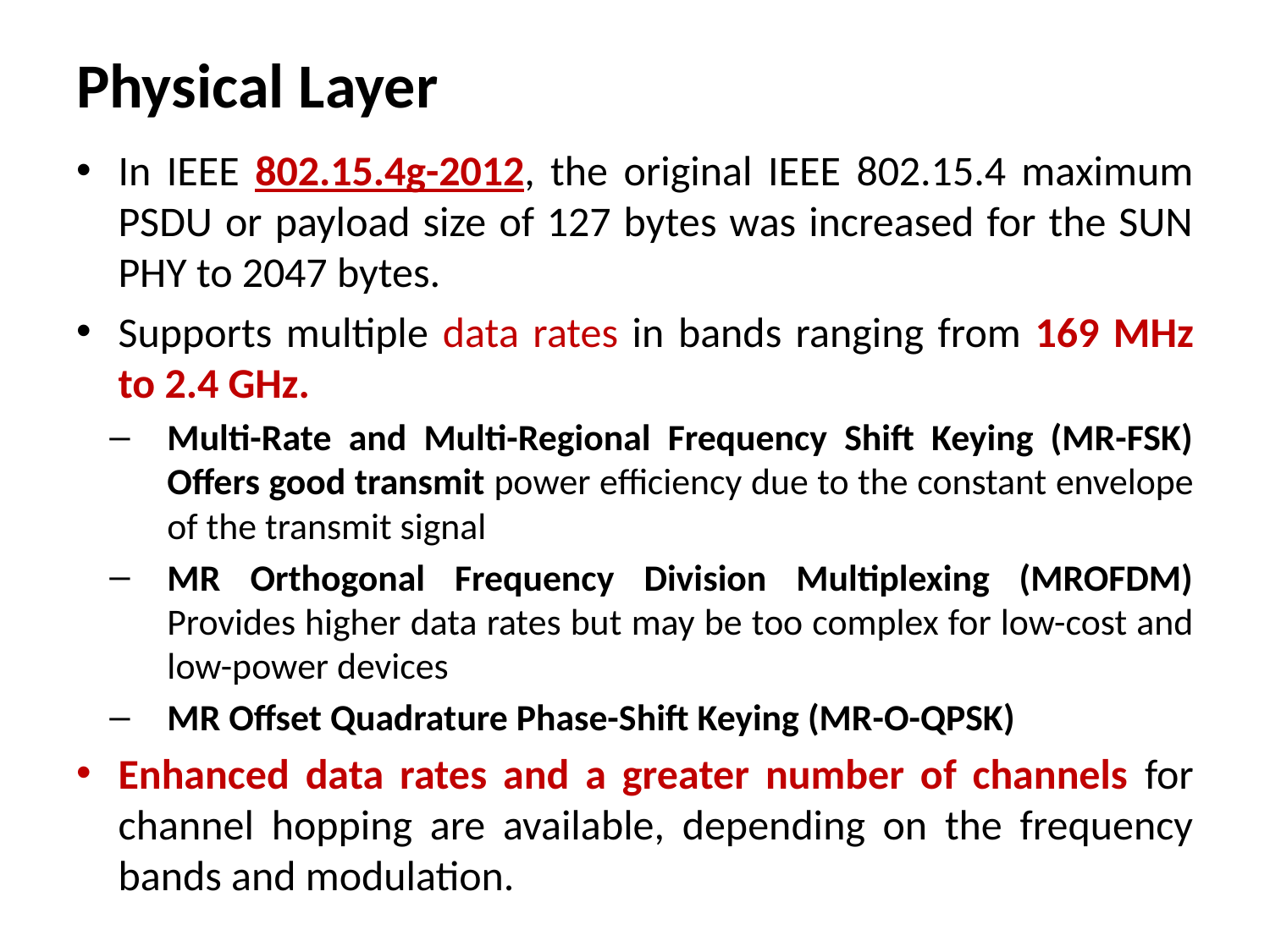

# Physical Layer
In IEEE 802.15.4g-2012, the original IEEE 802.15.4 maximum PSDU or payload size of 127 bytes was increased for the SUN PHY to 2047 bytes.
Supports multiple data rates in bands ranging from 169 MHz to 2.4 GHz.
Multi-Rate and Multi-Regional Frequency Shift Keying (MR-FSK) Offers good transmit power efficiency due to the constant envelope of the transmit signal
MR Orthogonal Frequency Division Multiplexing (MROFDM) Provides higher data rates but may be too complex for low-cost and low-power devices
MR Offset Quadrature Phase-Shift Keying (MR-O-QPSK)
Enhanced data rates and a greater number of channels for channel hopping are available, depending on the frequency bands and modulation.